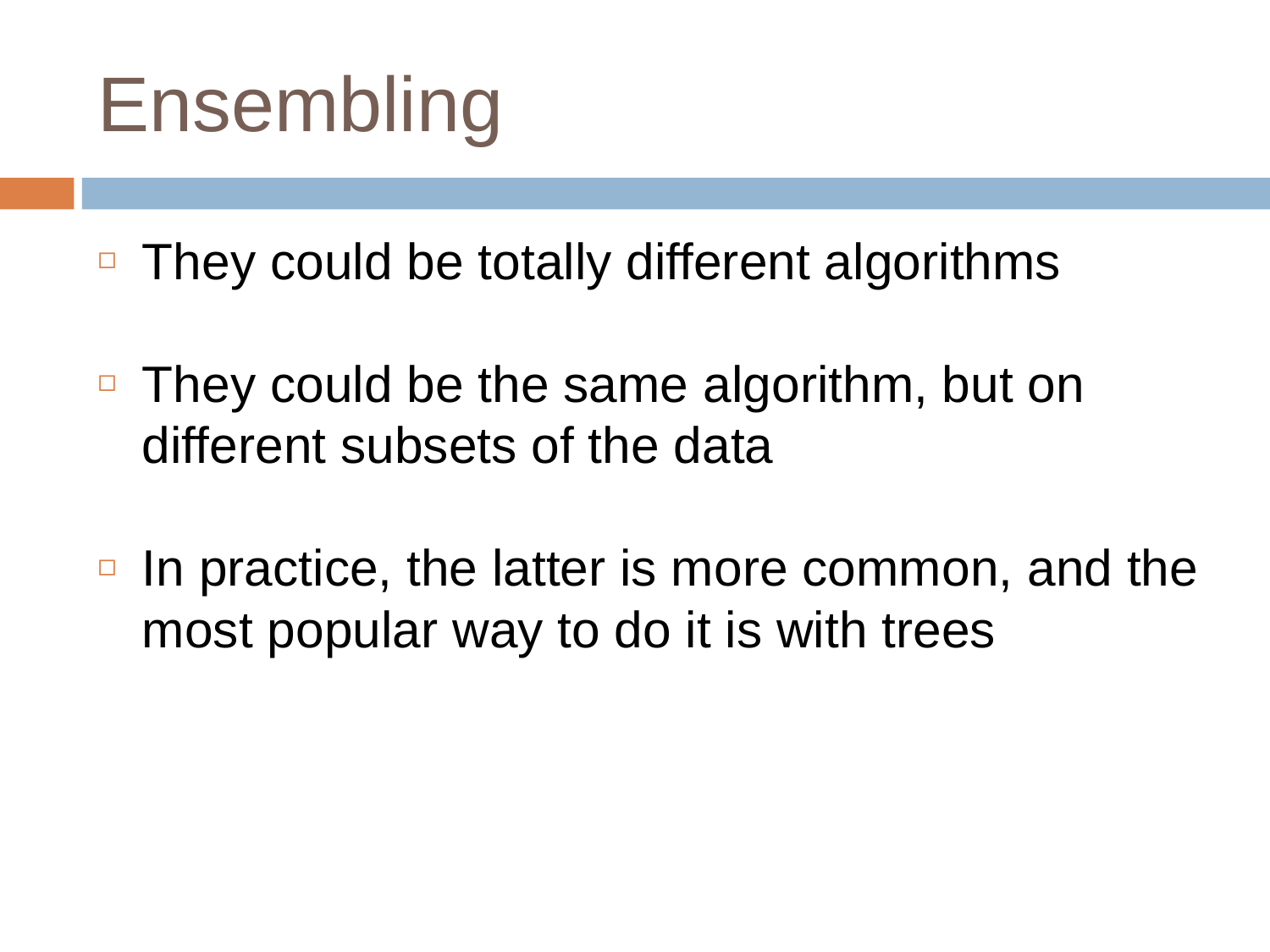

# Ensembling
They could be totally different algorithms

They could be the same algorithm, but on different subsets of the data

In practice, the latter is more common, and the most popular way to do it is with trees